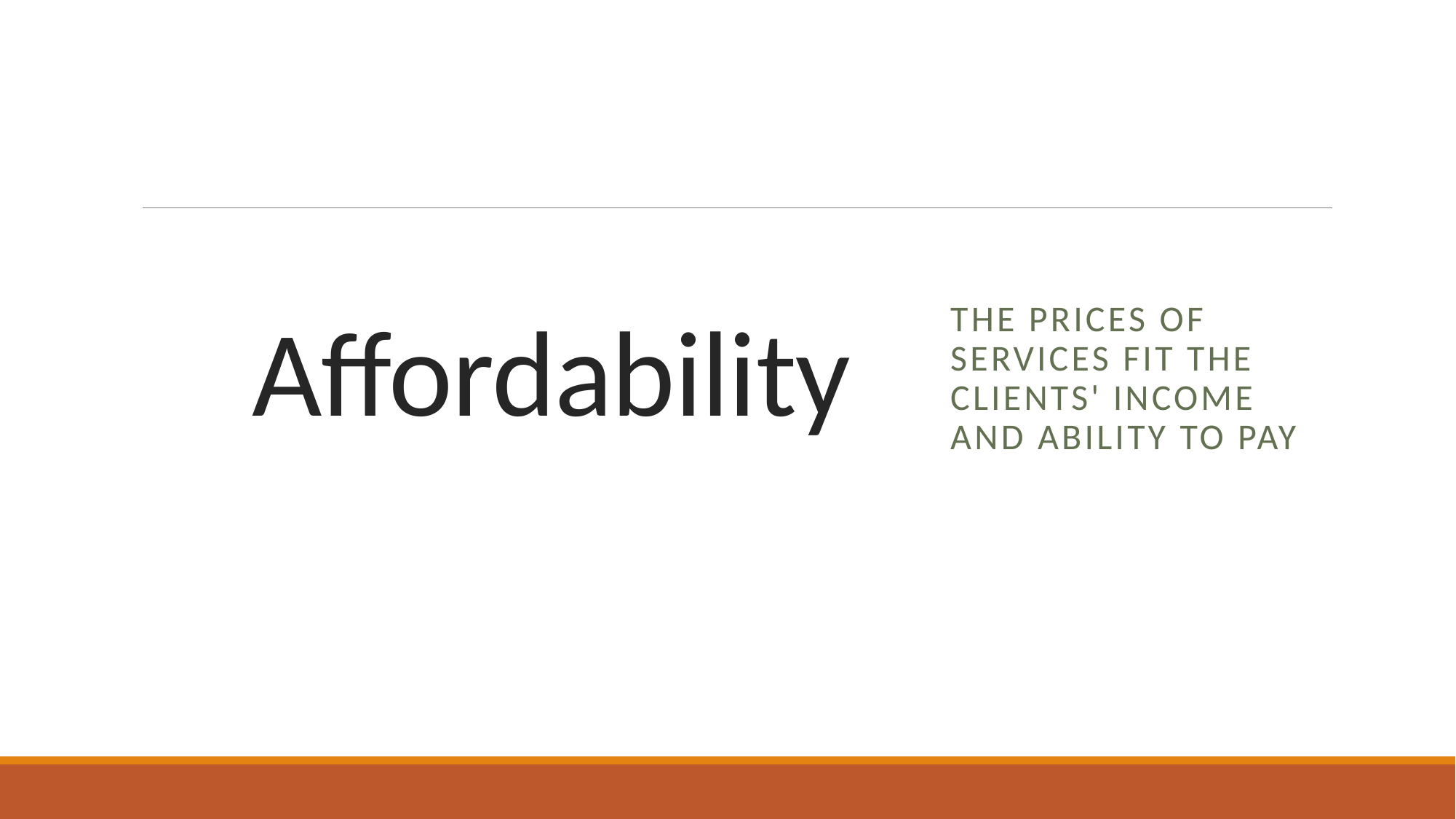

# Affordability
The prices of services fit the clients' income and ability to pay